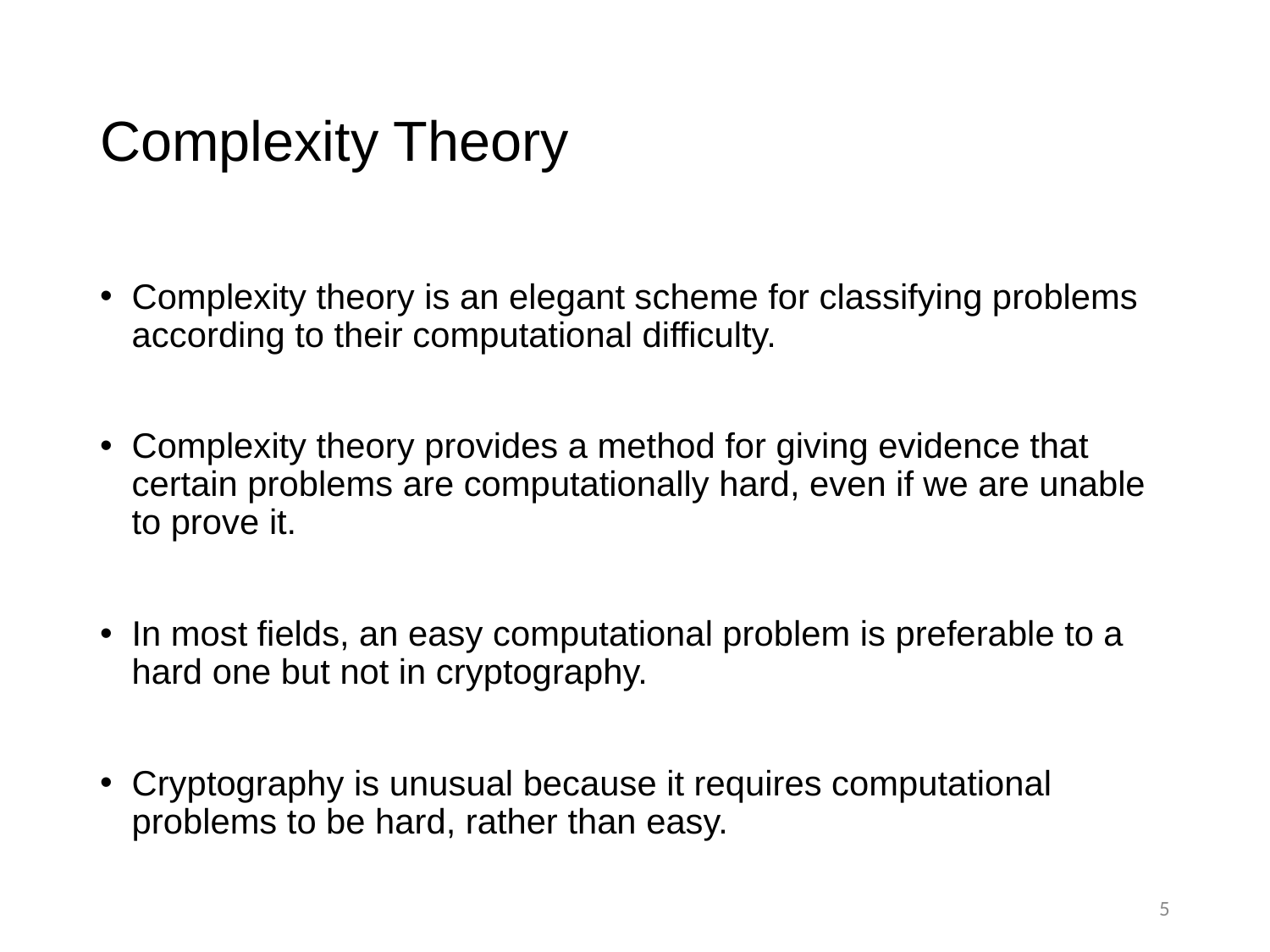

# Complexity Theory
Complexity theory is an elegant scheme for classifying problems according to their computational difficulty.

Complexity theory provides a method for giving evidence that certain problems are computationally hard, even if we are unable to prove it.

In most fields, an easy computational problem is preferable to a hard one but not in cryptography.

Cryptography is unusual because it requires computational problems to be hard, rather than easy.
5